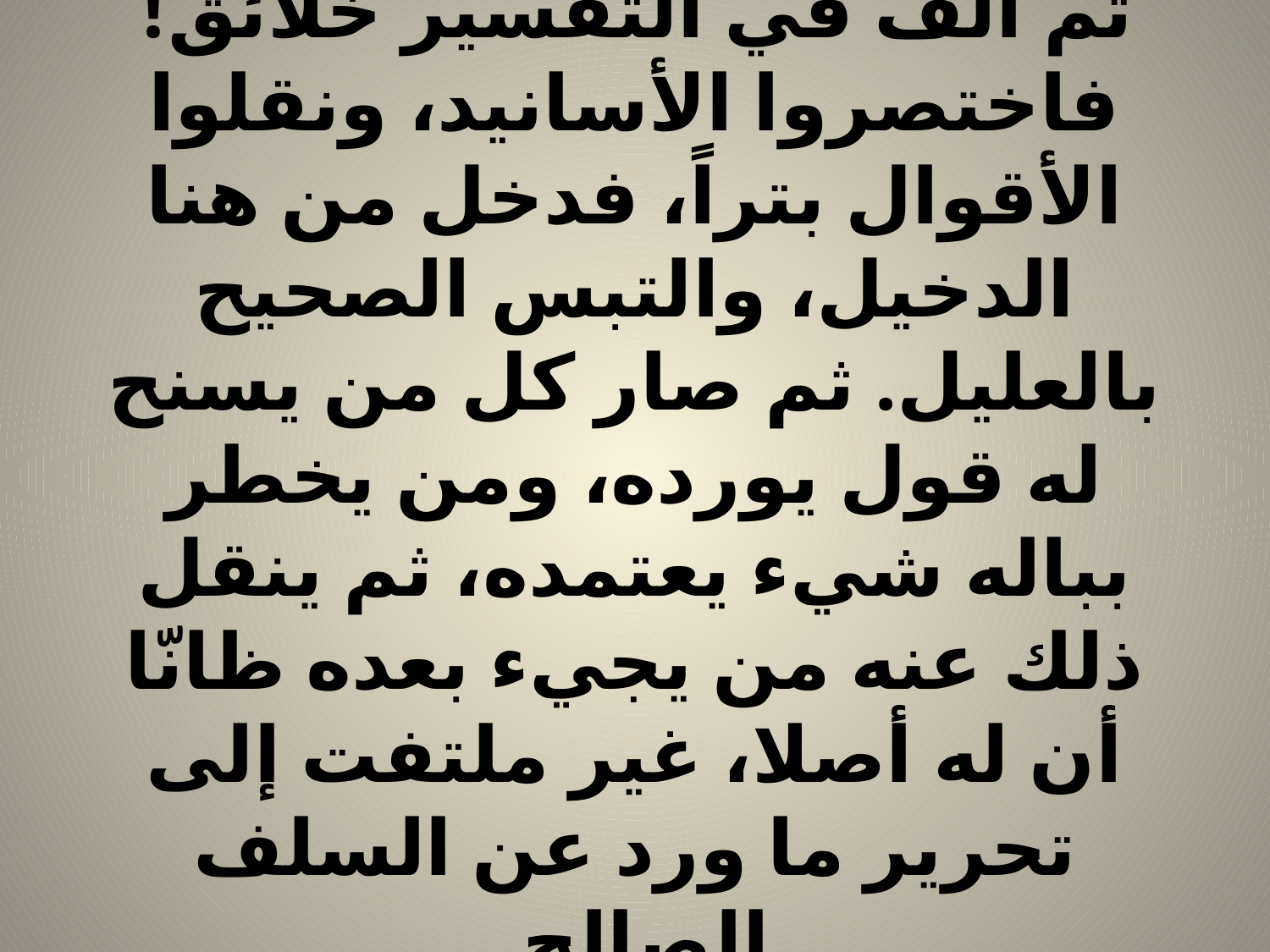

# ثم ألّف في التفسير خلائق! فاختصروا الأسانيد، ونقلوا الأقوال بتراً، فدخل من هنا الدخيل، والتبس الصحيح بالعليل. ثم صار كل من يسنح له قول يورده، ومن يخطر بباله شيء يعتمده، ثم ينقل ذلك عنه من يجيء بعده ظانّا أن له أصلا، غير ملتفت إلى تحرير ما ورد عن السلف الصالح.